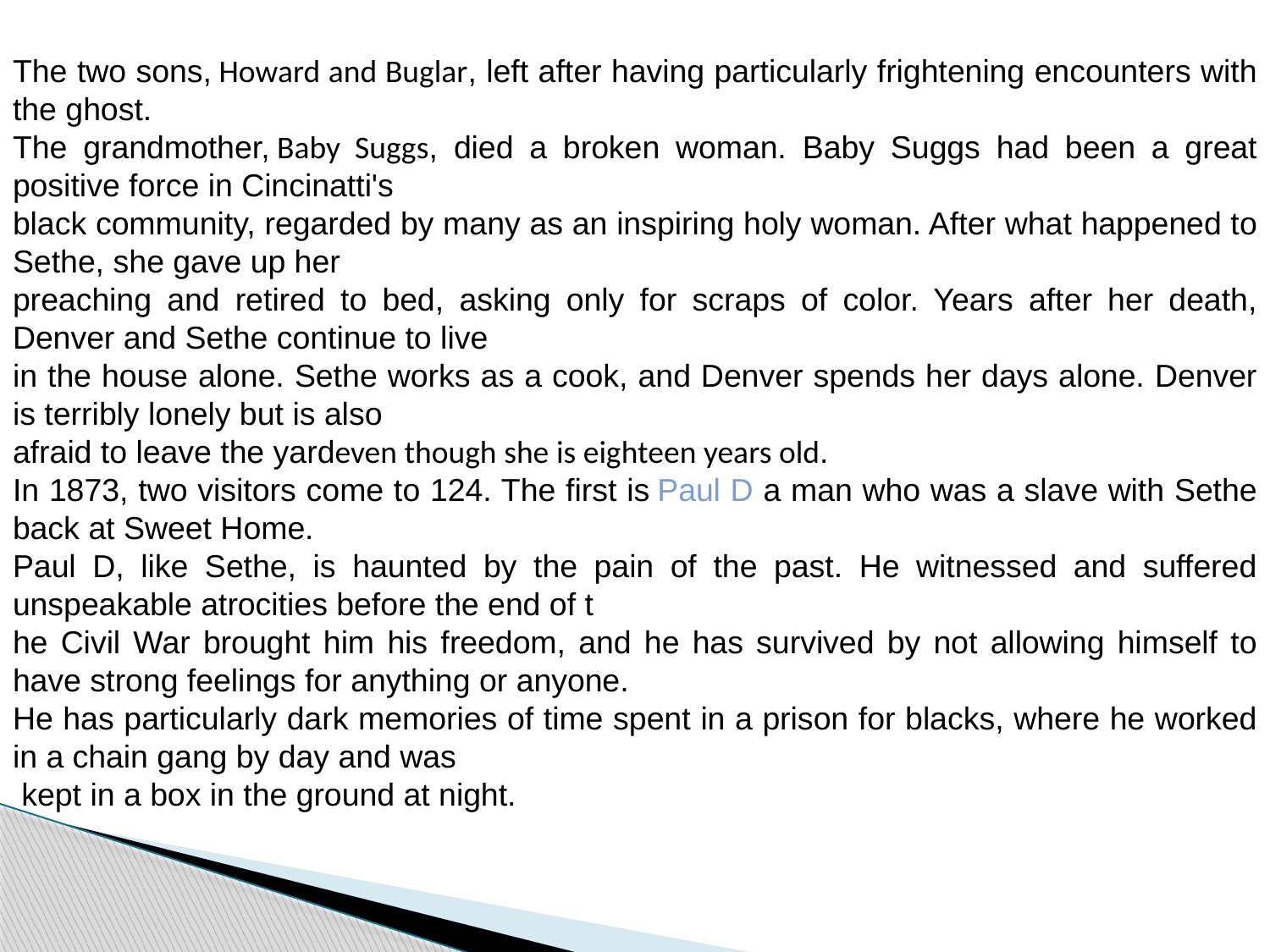

The two sons, Howard and Buglar, left after having particularly frightening encounters with the ghost.
The grandmother, Baby Suggs, died a broken woman. Baby Suggs had been a great positive force in Cincinatti's
black community, regarded by many as an inspiring holy woman. After what happened to Sethe, she gave up her
preaching and retired to bed, asking only for scraps of color. Years after her death, Denver and Sethe continue to live
in the house alone. Sethe works as a cook, and Denver spends her days alone. Denver is terribly lonely but is also
afraid to leave the yardeven though she is eighteen years old.
In 1873, two visitors come to 124. The first is Paul D a man who was a slave with Sethe back at Sweet Home.
Paul D, like Sethe, is haunted by the pain of the past. He witnessed and suffered unspeakable atrocities before the end of t
he Civil War brought him his freedom, and he has survived by not allowing himself to have strong feelings for anything or anyone.
He has particularly dark memories of time spent in a prison for blacks, where he worked in a chain gang by day and was
 kept in a box in the ground at night.